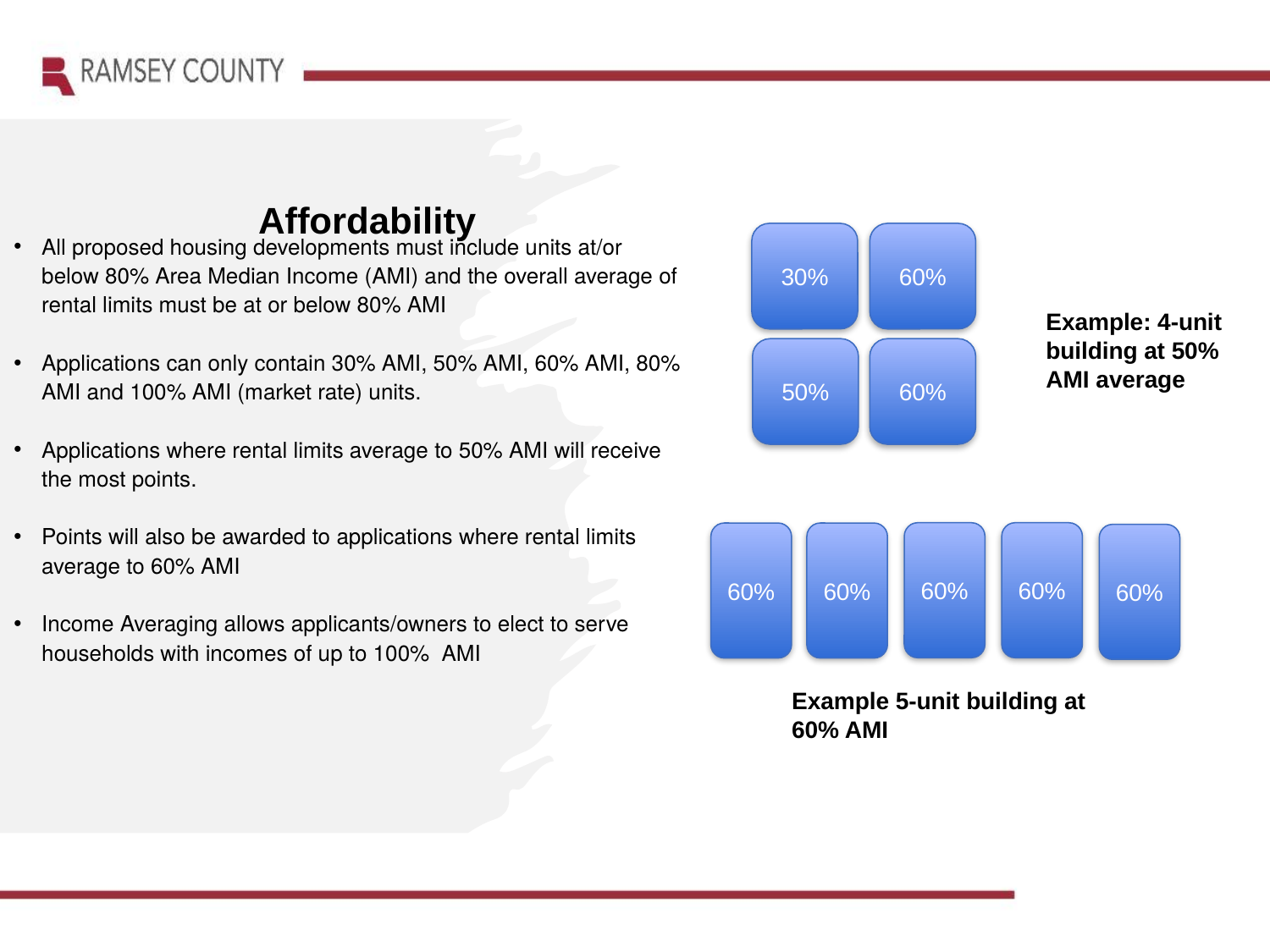

Affordability
All proposed housing developments must include units at/or below 80% Area Median Income (AMI) and the overall average of rental limits must be at or below 80% AMI

Applications can only contain 30% AMI, 50% AMI, 60% AMI, 80% AMI and 100% AMI (market rate) units.

Applications where rental limits average to 50% AMI will receive the most points.

Points will also be awarded to applications where rental limits average to 60% AMI

Income Averaging allows applicants/owners to elect to serve households with incomes of up to 100%  AMI
30%
60%
50%
60%
Example: 4-unit building at 50% AMI average
60%
60%
60%
60%
60%
Example 5-unit building at 60% AMI
18